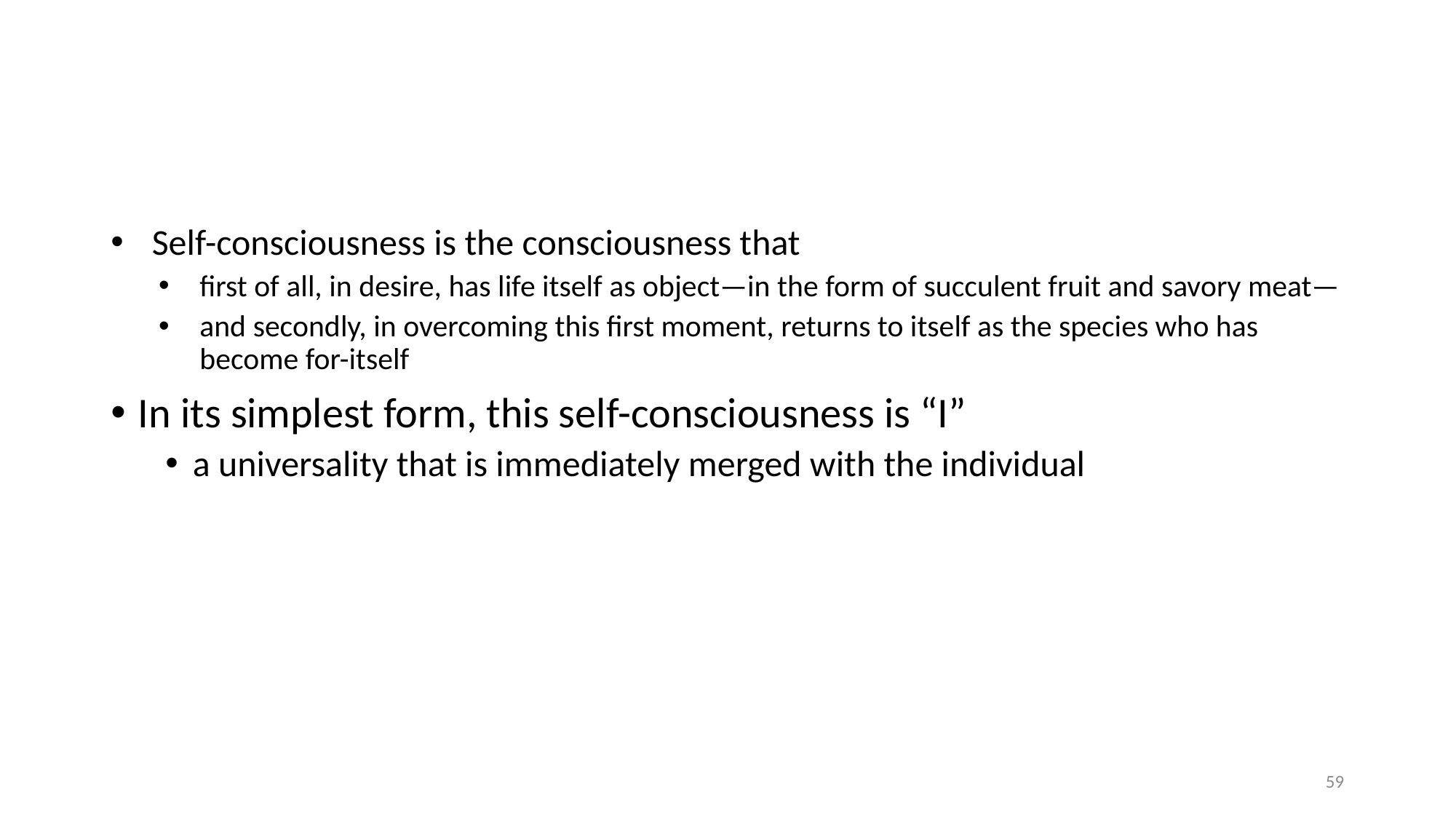

#
Self-consciousness is the consciousness that
first of all, in desire, has life itself as object—in the form of succulent fruit and savory meat—
and secondly, in overcoming this first moment, returns to itself as the species who has become for-itself
In its simplest form, this self-consciousness is “I”
a universality that is immediately merged with the individual
59